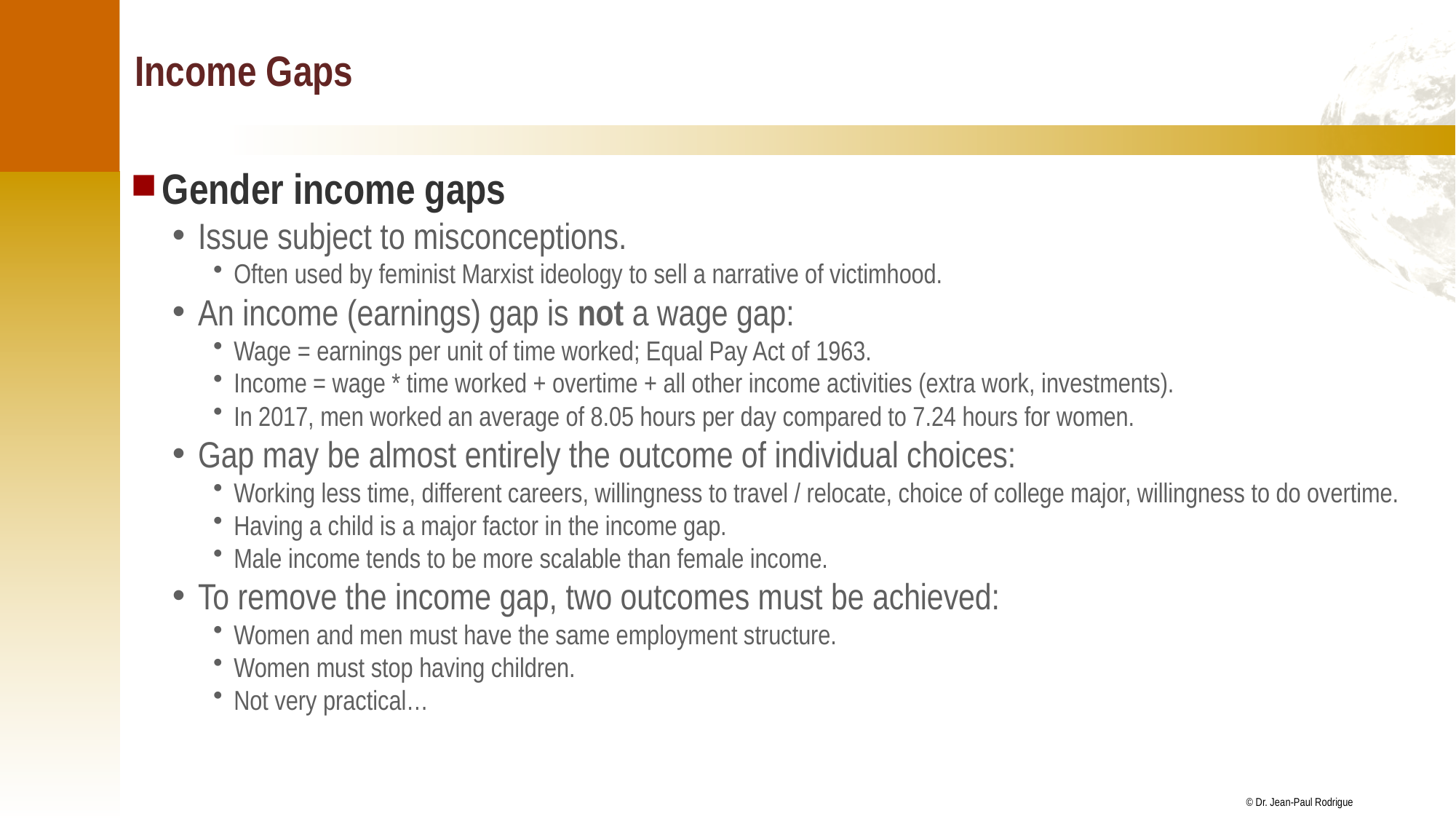

# Income Gaps
Gender income gaps
Issue subject to misconceptions.
Often used by feminist Marxist ideology to sell a narrative of victimhood.
An income (earnings) gap is not a wage gap:
Wage = earnings per unit of time worked; Equal Pay Act of 1963.
Income = wage * time worked + overtime + all other income activities (extra work, investments).
In 2017, men worked an average of 8.05 hours per day compared to 7.24 hours for women.
Gap may be almost entirely the outcome of individual choices:
Working less time, different careers, willingness to travel / relocate, choice of college major, willingness to do overtime.
Having a child is a major factor in the income gap.
Male income tends to be more scalable than female income.
To remove the income gap, two outcomes must be achieved:
Women and men must have the same employment structure.
Women must stop having children.
Not very practical…